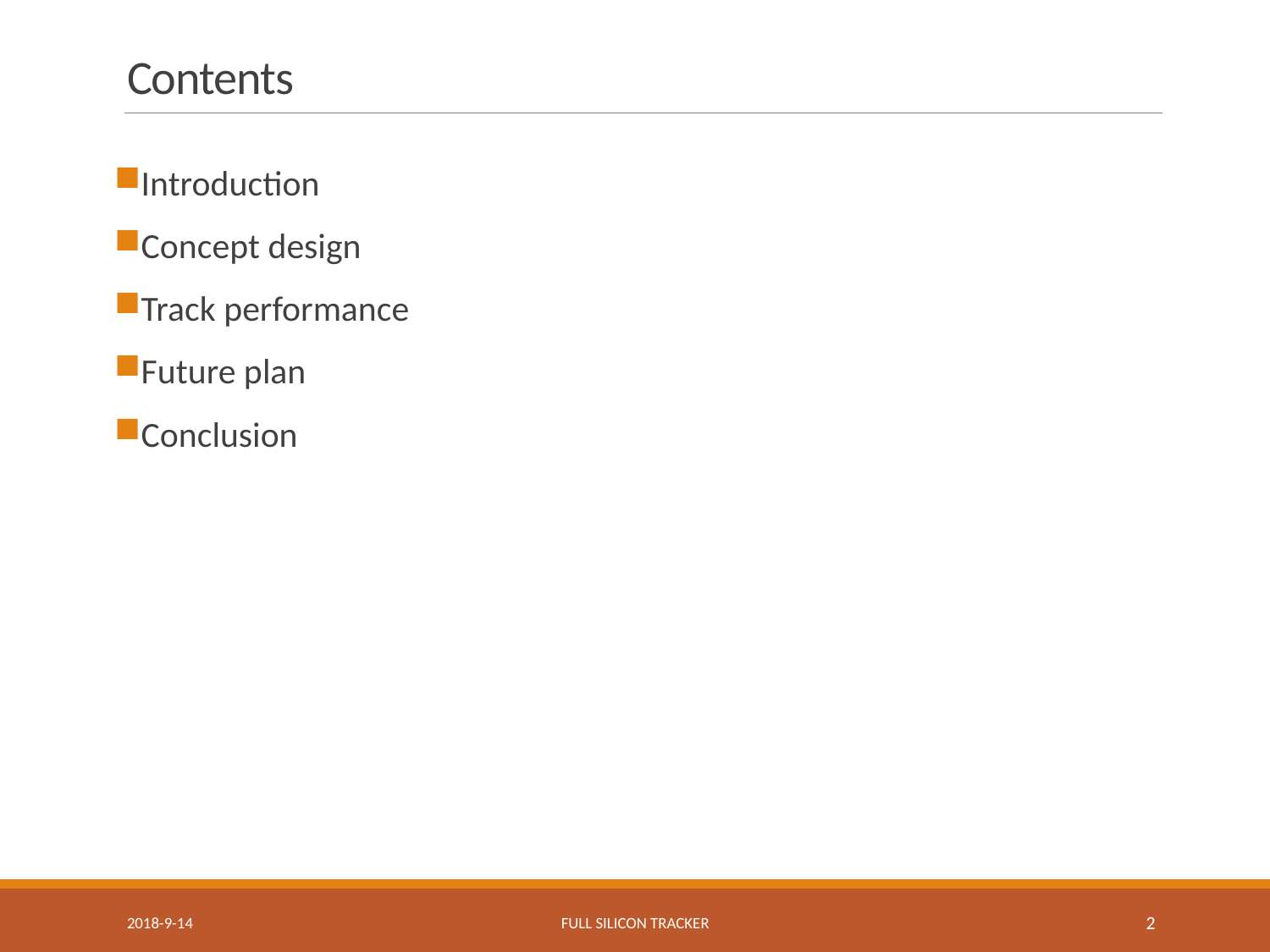

# Contents
Introduction
Concept design
Track performance
Future plan
Conclusion
2018-9-14
Full Silicon Tracker
2